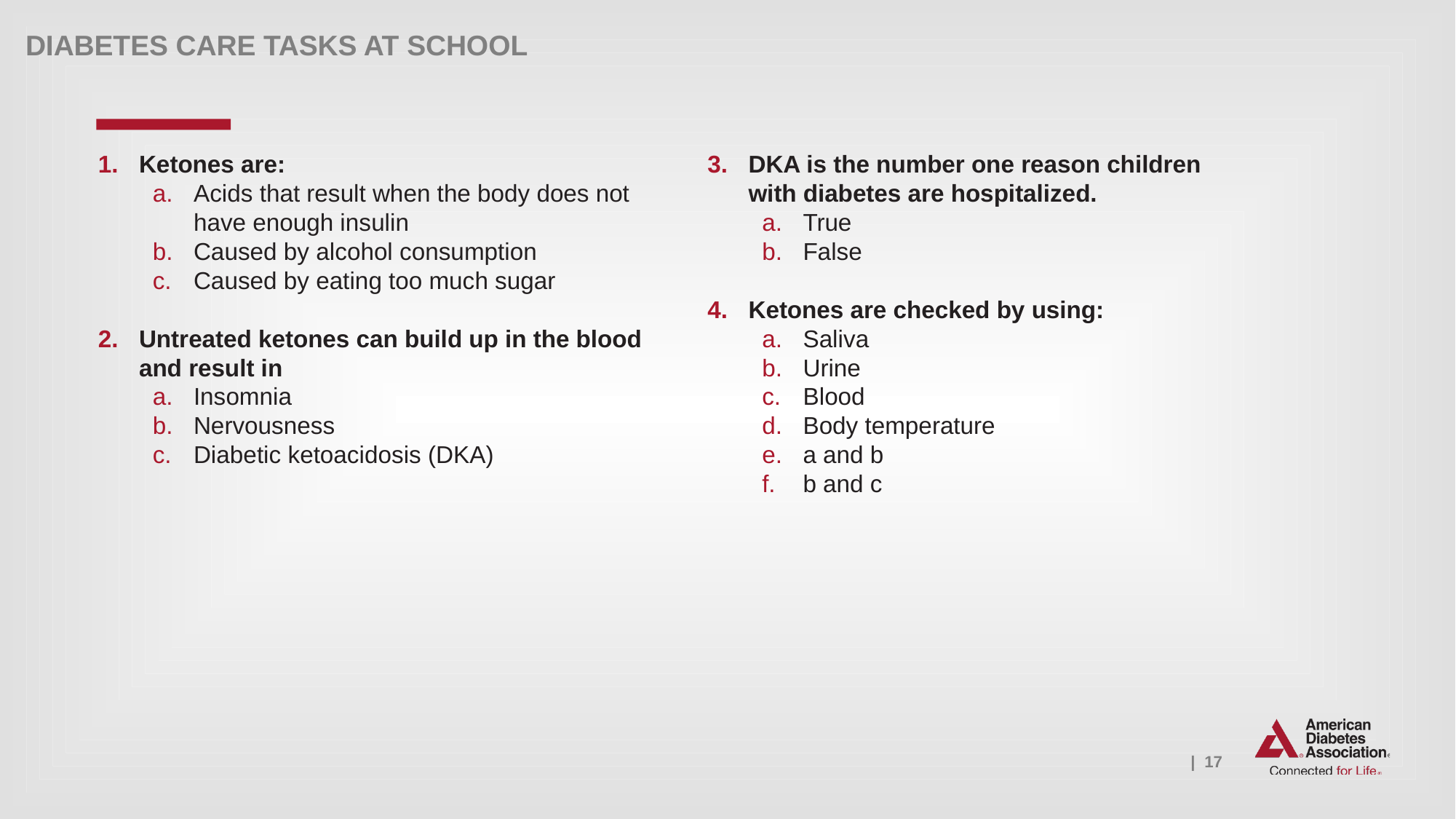

Ketones are:
Acids that result when the body does not have enough insulin
Caused by alcohol consumption
Caused by eating too much sugar

Untreated ketones can build up in the blood and result in
Insomnia
Nervousness
Diabetic ketoacidosis (DKA)

DKA is the number one reason children with diabetes are hospitalized.
True
False

Ketones are checked by using:
Saliva
Urine
Blood
Body temperature
a and b
b and c